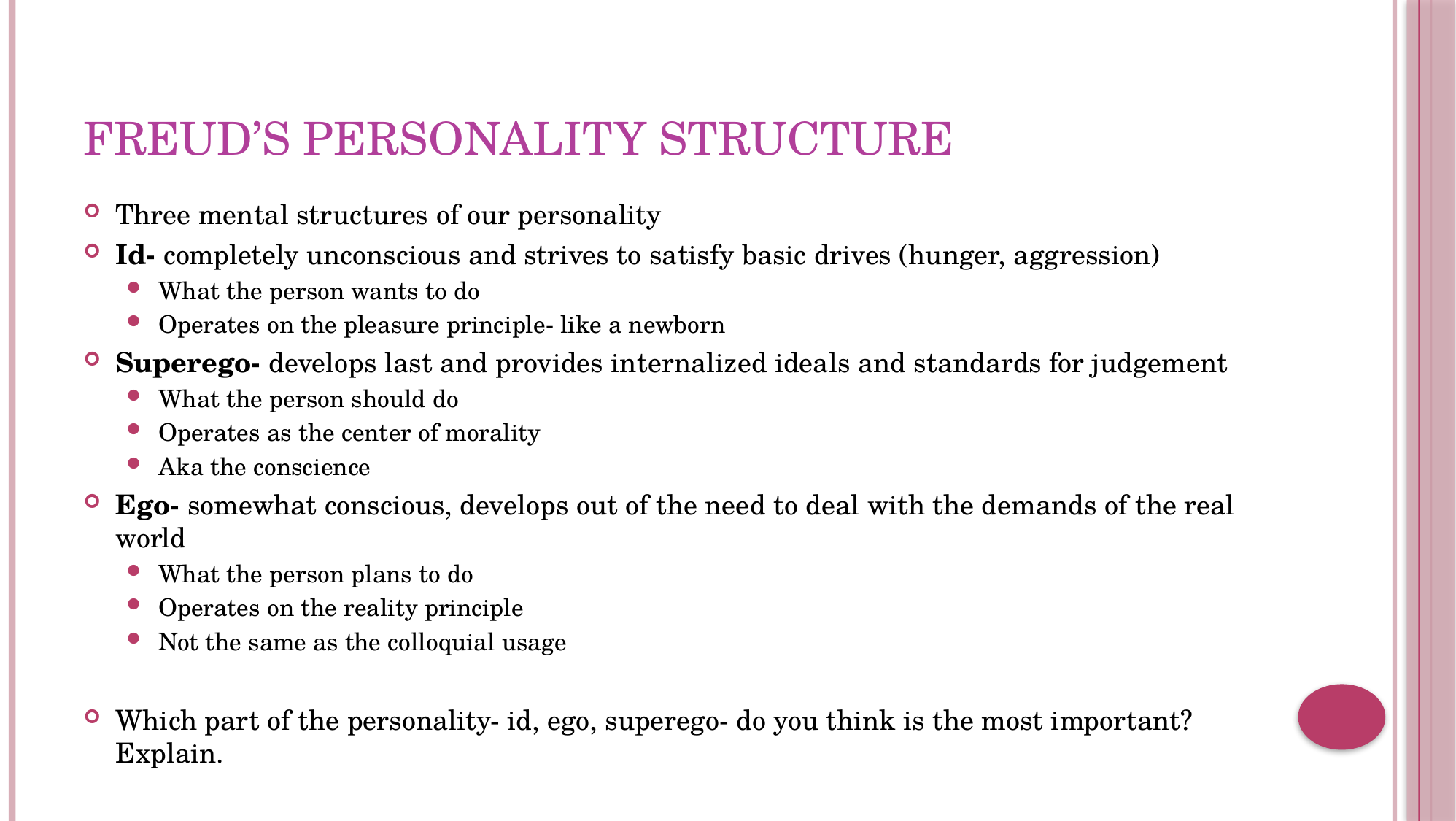

# Freud’s Personality Structure
Three mental structures of our personality
Id- completely unconscious and strives to satisfy basic drives (hunger, aggression)
What the person wants to do
Operates on the pleasure principle- like a newborn
Superego- develops last and provides internalized ideals and standards for judgement
What the person should do
Operates as the center of morality
Aka the conscience
Ego- somewhat conscious, develops out of the need to deal with the demands of the real world
What the person plans to do
Operates on the reality principle
Not the same as the colloquial usage

Which part of the personality- id, ego, superego- do you think is the most important? Explain.